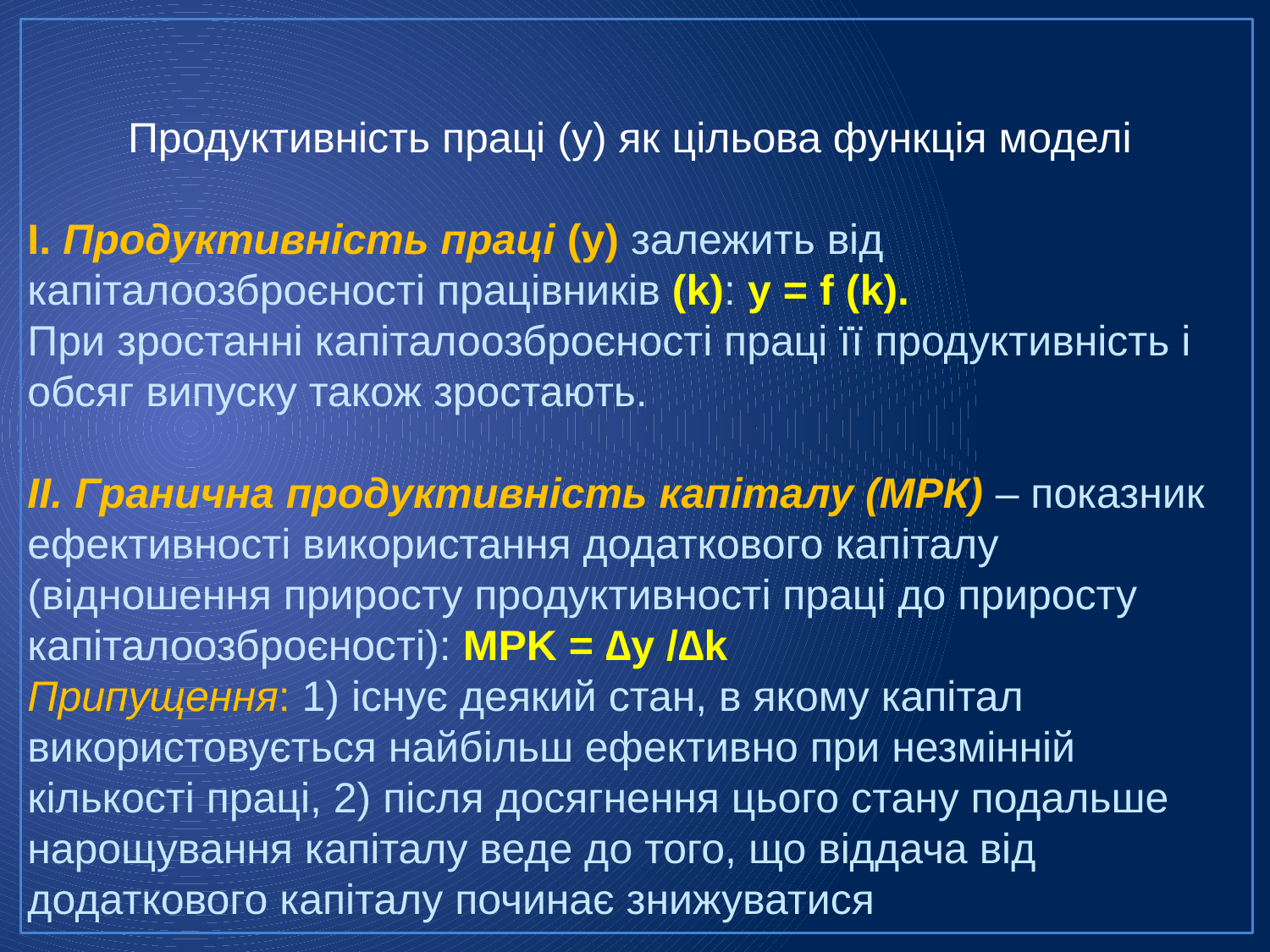

Продуктивність праці (у) як цільова функція моделі

І. Продуктивність праці (у) залежить від капіталоозброєності працівників (k): y = f (k).
При зростанні капіталоозброєності праці її продуктивність і обсяг випуску також зростають.

ІІ. Гранична продуктивність капіталу (МРК) – показник ефективності використання додаткового капіталу (відношення приросту продуктивності праці до приросту капіталоозброєності): MPK = ∆y /∆k
Припущення: 1) існує деякий стан, в якому капітал використовується найбільш ефективно при незмінній кількості праці, 2) після досягнення цього стану подальше нарощування капіталу веде до того, що віддача від додаткового капіталу починає знижуватися